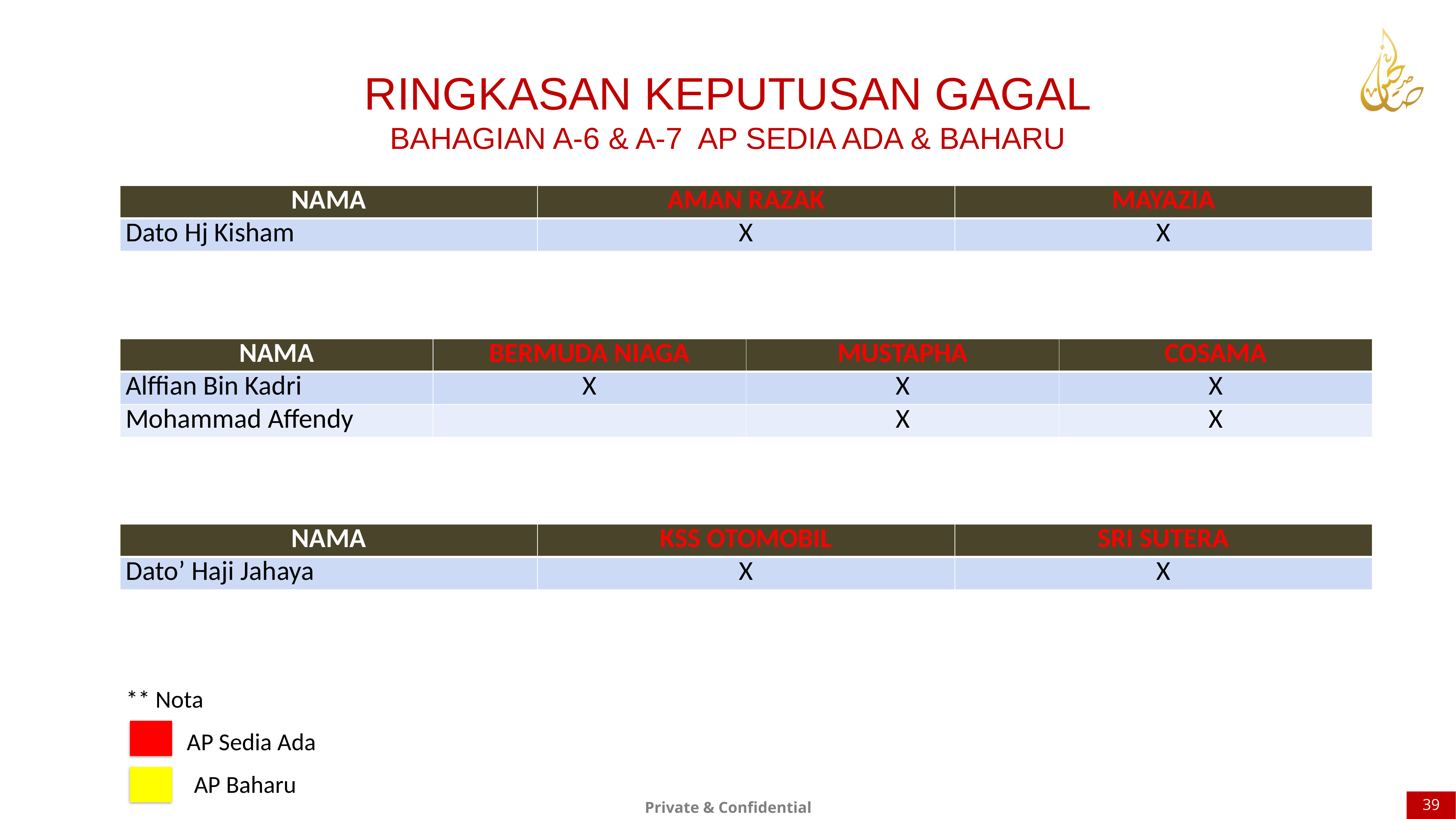

RINGKASAN KEPUTUSAN GAGAL
BAHAGIAN A-6 & A-7  AP SEDIA ADA & BAHARU

| NAMA | AMAN RAZAK | MAYAZIA |
| --- | --- | --- |
| Dato Hj Kisham | X | X |
| NAMA | BERMUDA NIAGA | MUSTAPHA | COSAMA |
| --- | --- | --- | --- |
| Alffian Bin Kadri | X | X | X |
| Mohammad Affendy |  | X | X |
| NAMA | KSS OTOMOBIL | SRI SUTERA |
| --- | --- | --- |
| Dato’ Haji Jahaya | X | X |
** Nota

AP Sedia Ada
AP Baharu

39